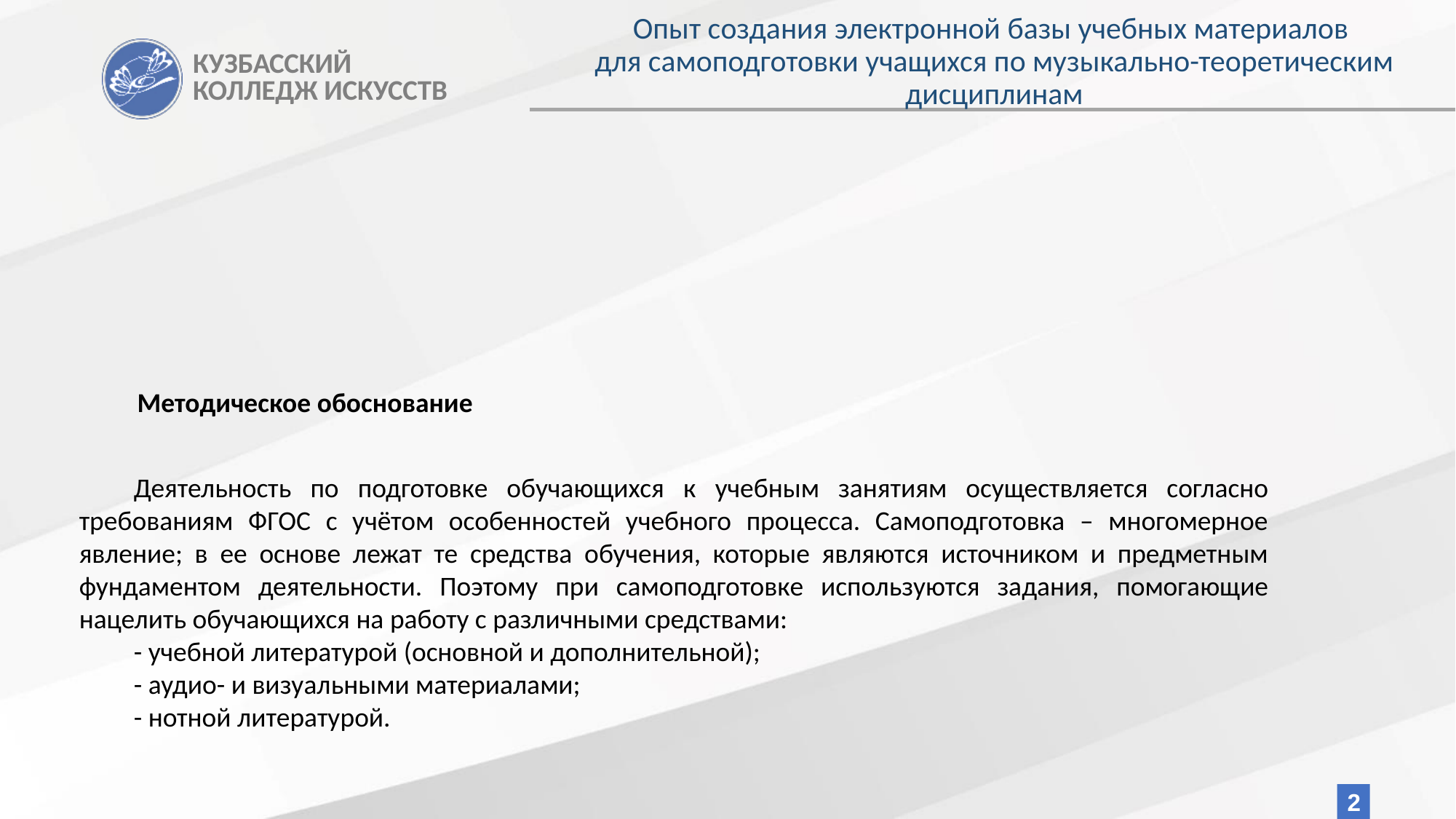

Методическое обоснование
Деятельность по подготовке обучающихся к учебным занятиям осуществляется согласно требованиям ФГОС с учётом особенностей учебного процесса. Самоподготовка – многомерное явление; в ее основе лежат те средства обучения, которые являются источником и предметным фундаментом деятельности. Поэтому при самоподготовке используются задания, помогающие нацелить обучающихся на работу с различными средствами:
- учебной литературой (основной и дополнительной);
- аудио- и визуальными материалами;
- нотной литературой.